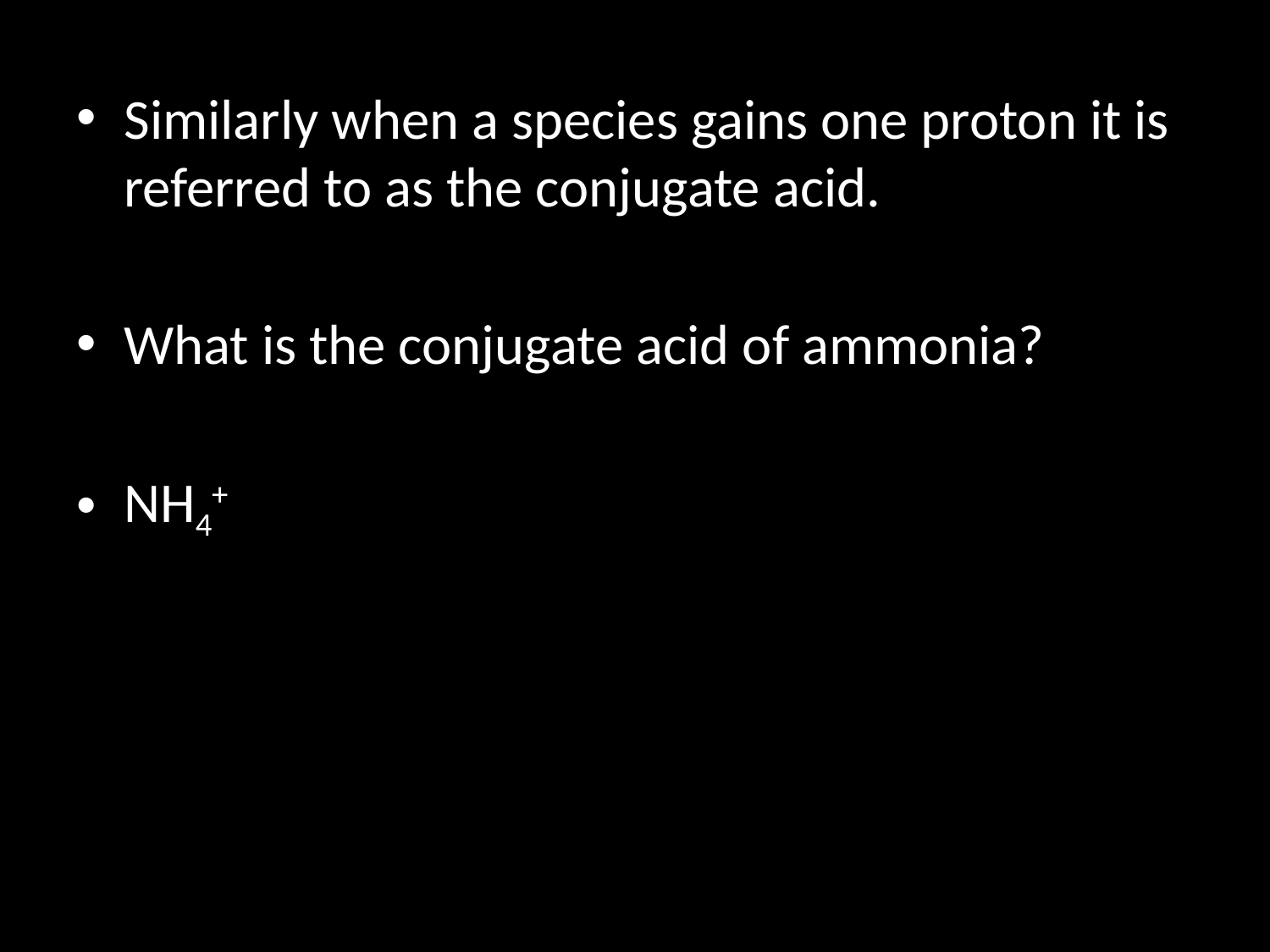

Similarly when a species gains one proton it is referred to as the conjugate acid.

What is the conjugate acid of ammonia?

NH4+